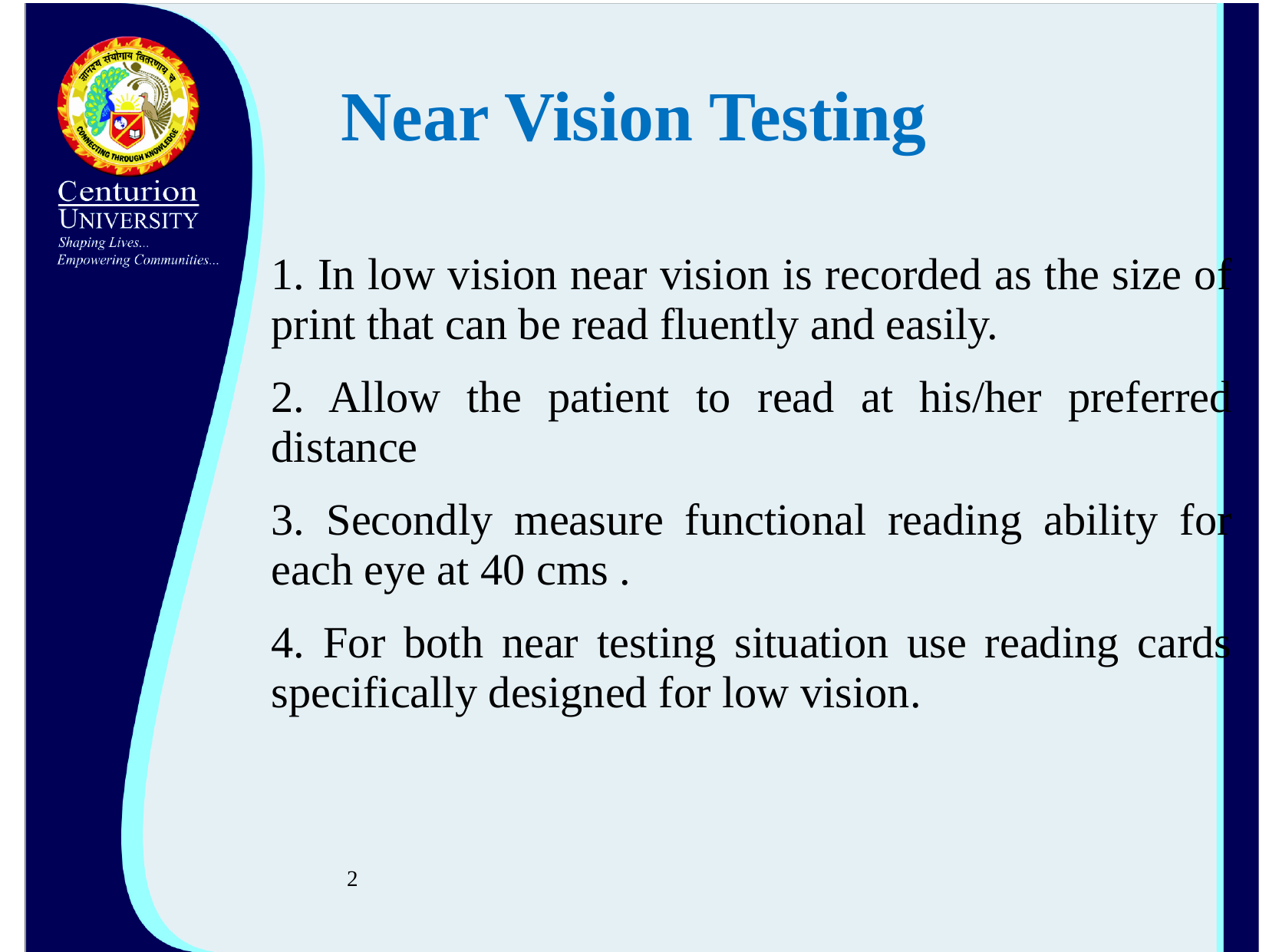

# Near Vision Testing
1. In low vision near vision is recorded as the size of print that can be read fluently and easily.
2. Allow the patient to read at his/her preferred distance
3. Secondly measure functional reading ability for each eye at 40 cms .
4. For both near testing situation use reading cards specifically designed for low vision.
2